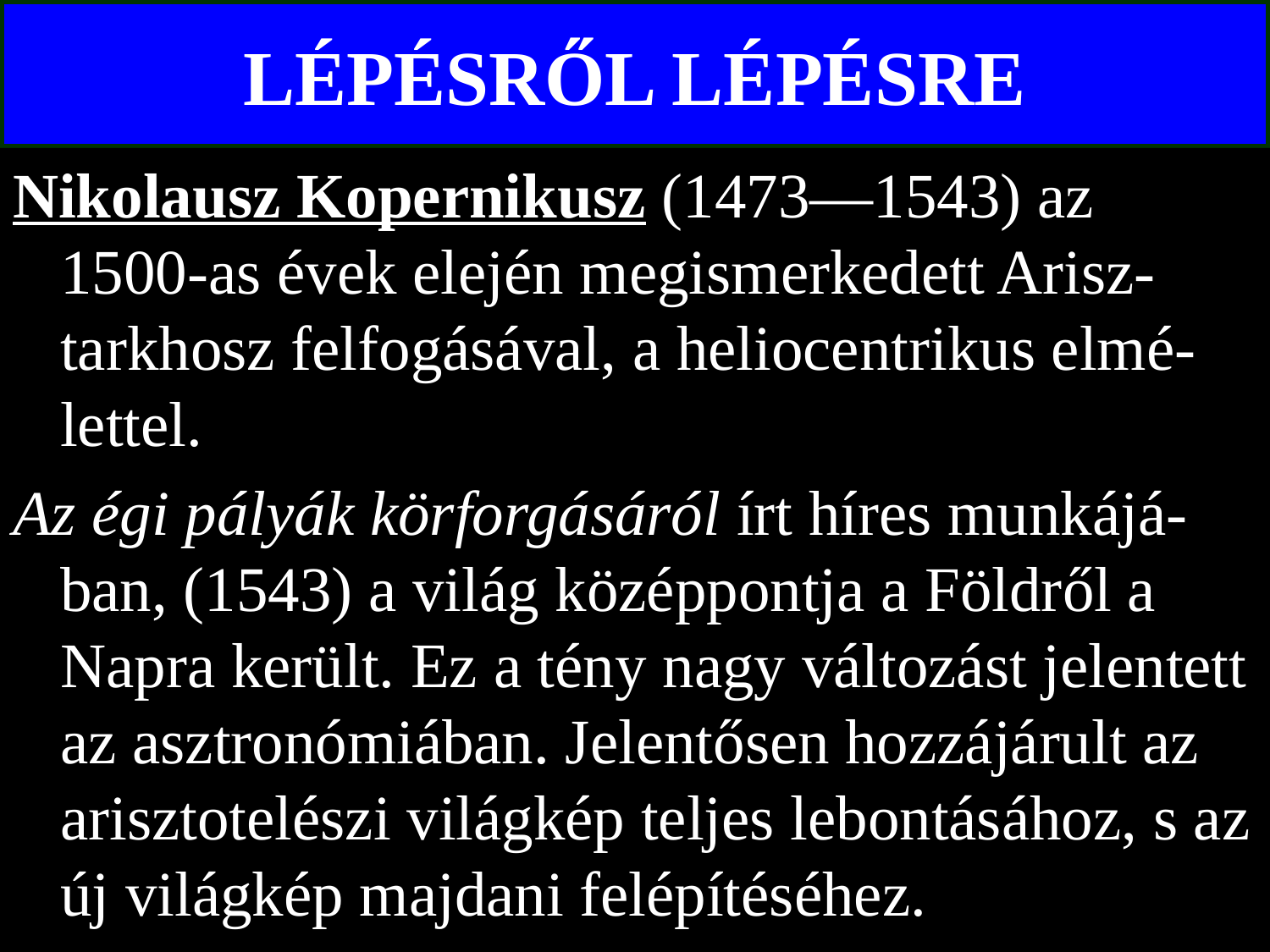

# LÉPÉSRŐL LÉPÉSRE
Nikolausz Kopernikusz (1473—1543) az 1500-as évek elején megismerkedett Arisz-tarkhosz felfogásával, a heliocentrikus elmé-lettel.
Az égi pályák körforgásáról írt híres munkájá-ban, (1543) a világ középpontja a Földről a Napra került. Ez a tény nagy változást jelentett az asztronómiában. Jelentősen hozzájárult az arisztotelészi világkép teljes lebontásához, s az új világkép majdani felépítéséhez.